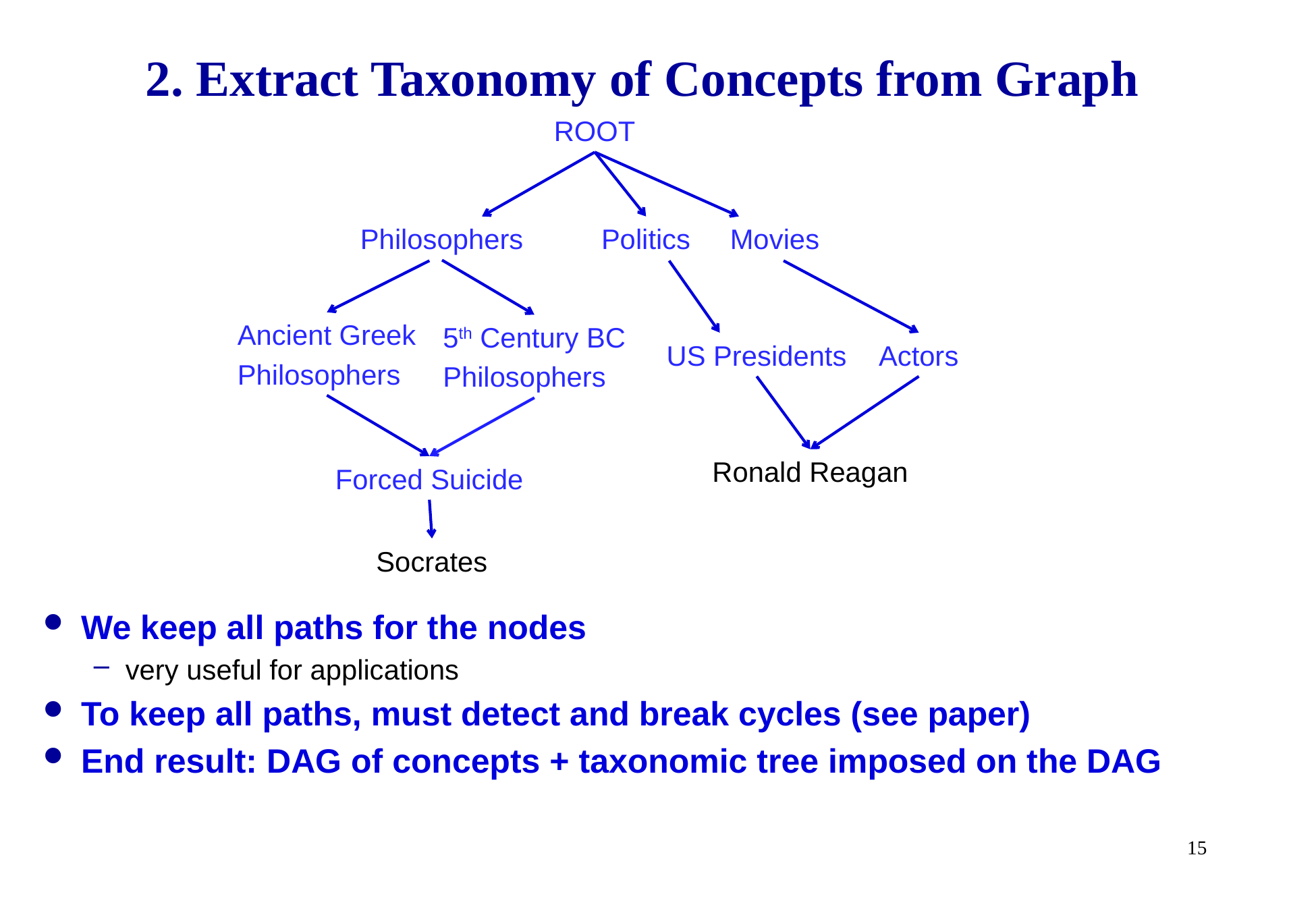

# 2. Extract Taxonomy of Concepts from Graph
ROOT
Movies
Politics
Philosophers
Ancient Greek
Philosophers
5th Century BC
Philosophers
Actors
US Presidents
Ronald Reagan
Forced Suicide
Socrates
We keep all paths for the nodes
very useful for applications
To keep all paths, must detect and break cycles (see paper)
End result: DAG of concepts + taxonomic tree imposed on the DAG
15